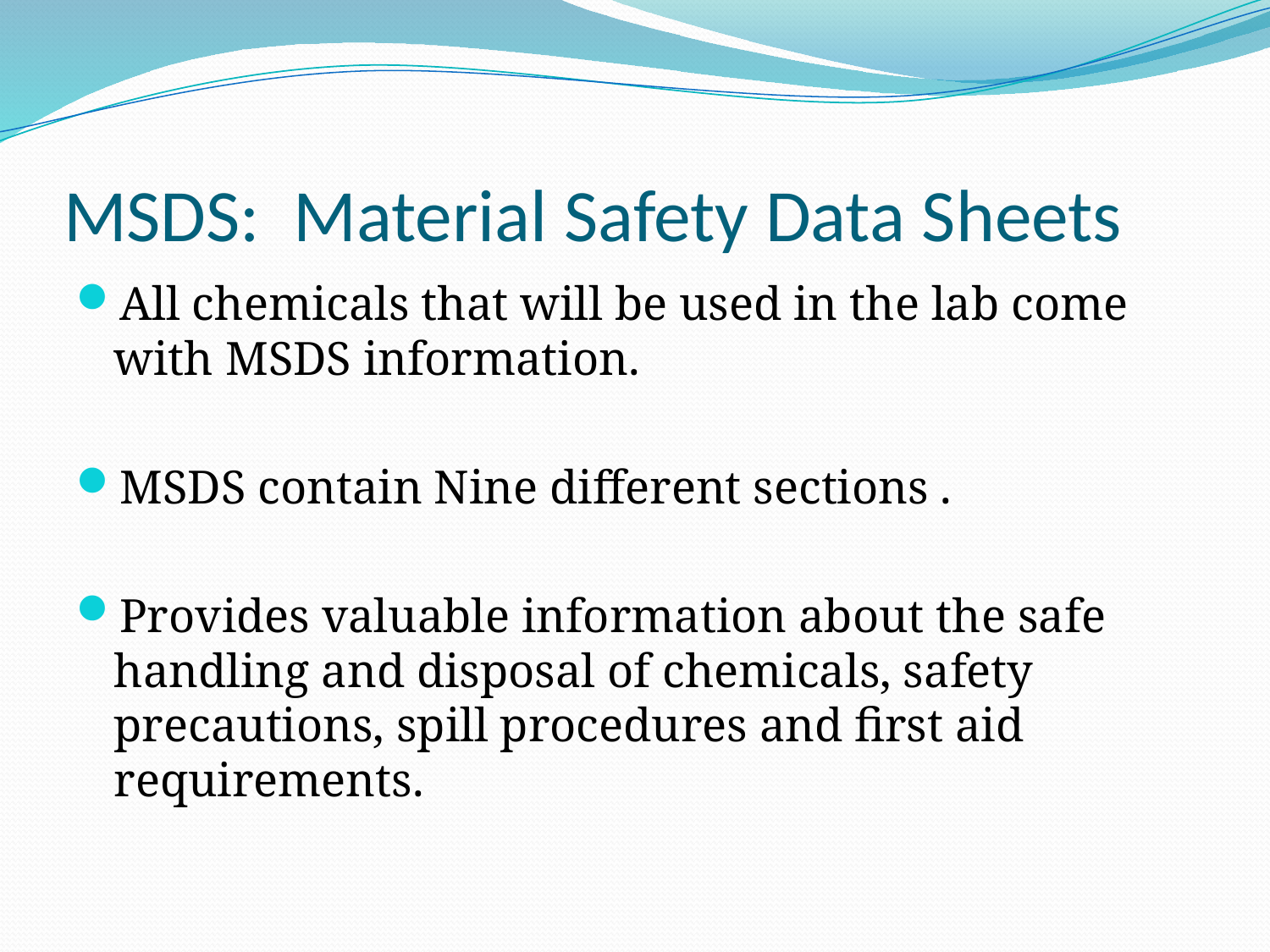

# MSDS:  Material Safety Data Sheets
All chemicals that will be used in the lab come with MSDS information.

MSDS contain Nine different sections .

Provides valuable information about the safe handling and disposal of chemicals, safety precautions, spill procedures and first aid requirements.